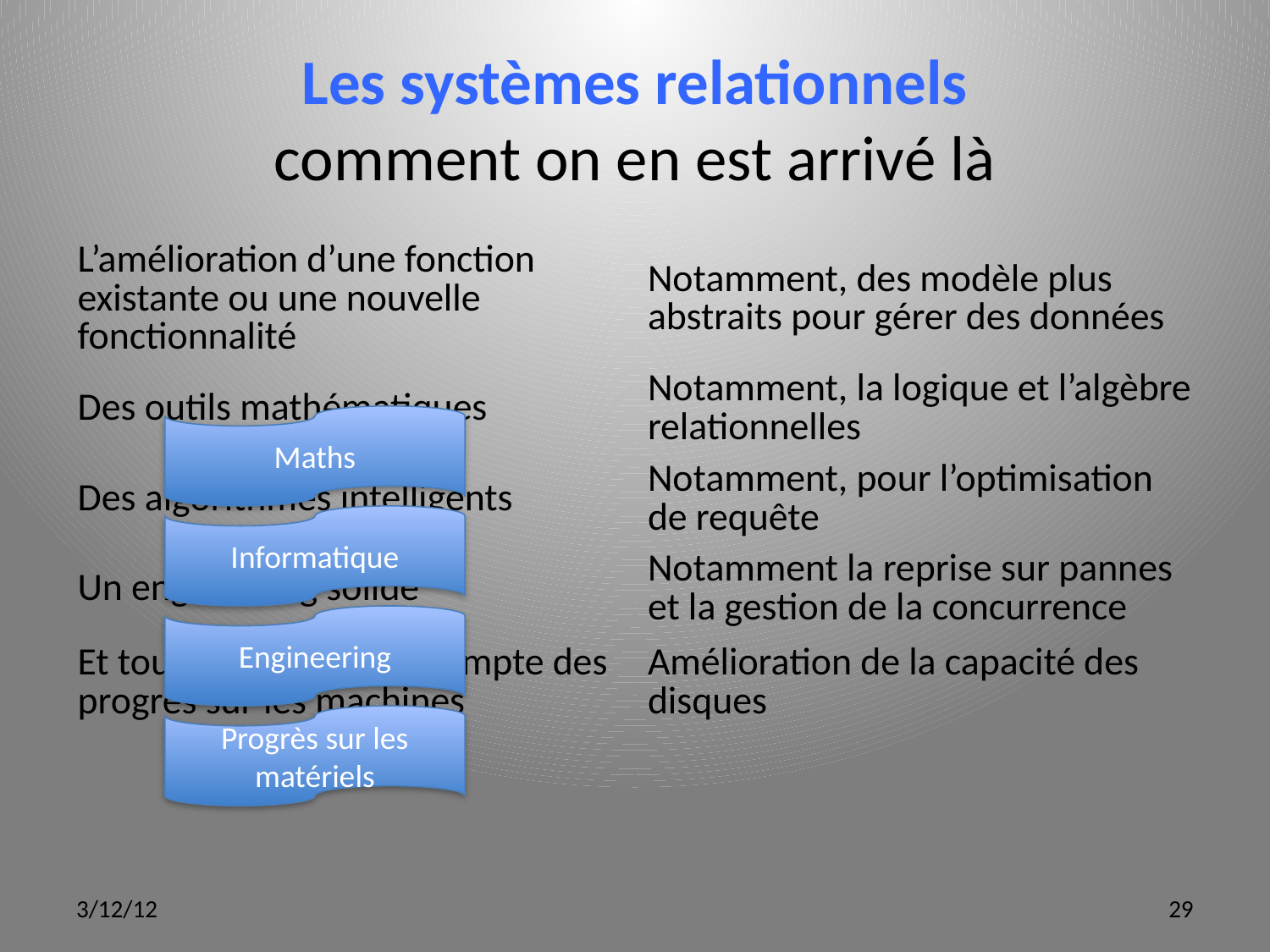

# Les systèmes relationnels comment on en est arrivé là
| L’amélioration d’une fonction existante ou une nouvelle fonctionnalité | Notamment, des modèle plus abstraits pour gérer des données |
| --- | --- |
| Des outils mathématiques | Notamment, la logique et l’algèbre relationnelles |
| Des algorithmes intelligents | Notamment, pour l’optimisation de requête |
| Un engineering solide | Notamment la reprise sur pannes et la gestion de la concurrence |
| Et tout cela en tenant compte des progrès sur les machines | Amélioration de la capacité des disques |
Maths
Informatique
Engineering
Progrès sur les matériels
3/12/12
29